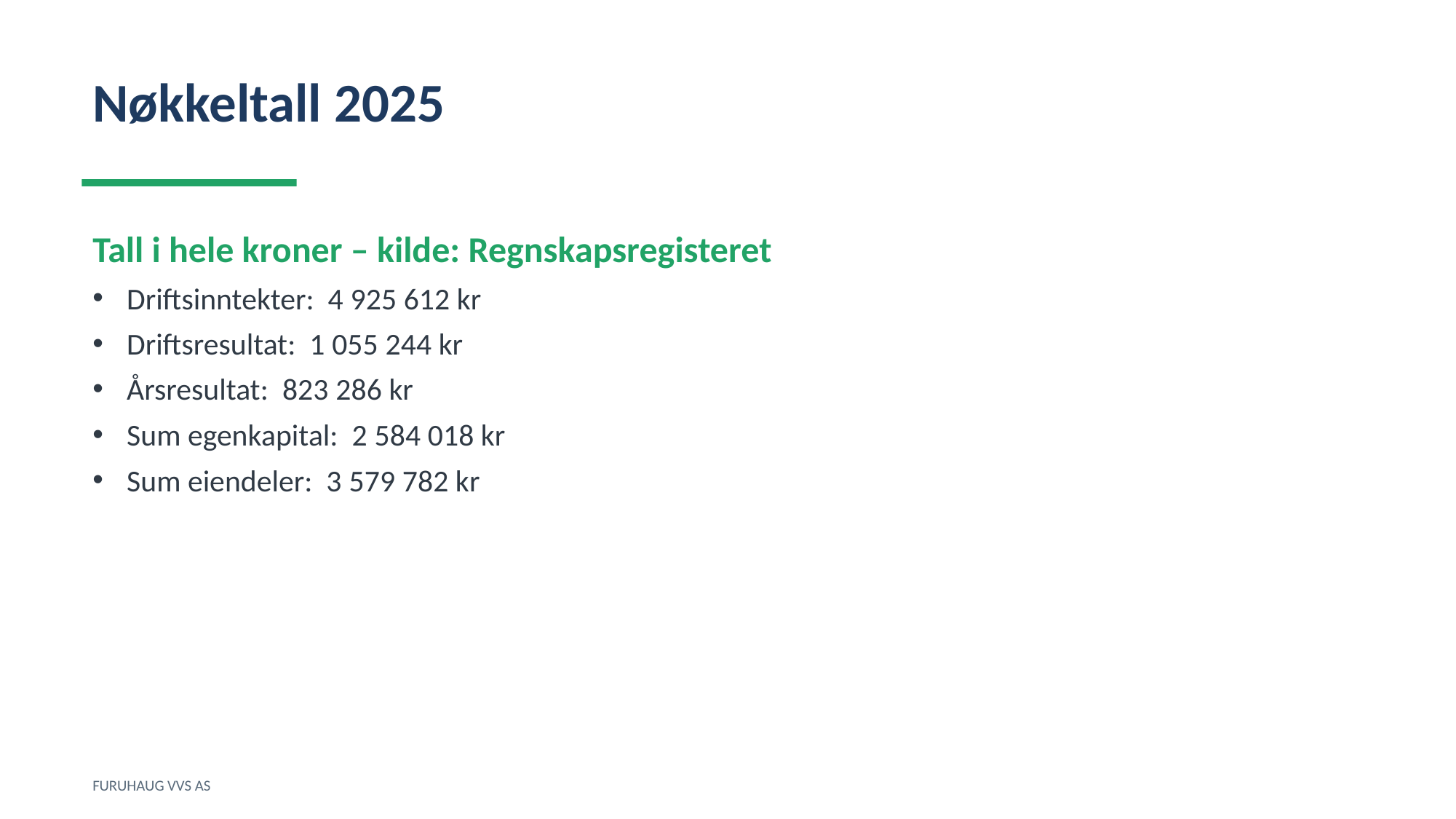

Nøkkeltall 2025

Tall i hele kroner – kilde: Regnskapsregisteret
Driftsinntekter:  4 925 612 kr
Driftsresultat:  1 055 244 kr
Årsresultat:  823 286 kr
Sum egenkapital:  2 584 018 kr
Sum eiendeler:  3 579 782 kr
FURUHAUG VVS AS